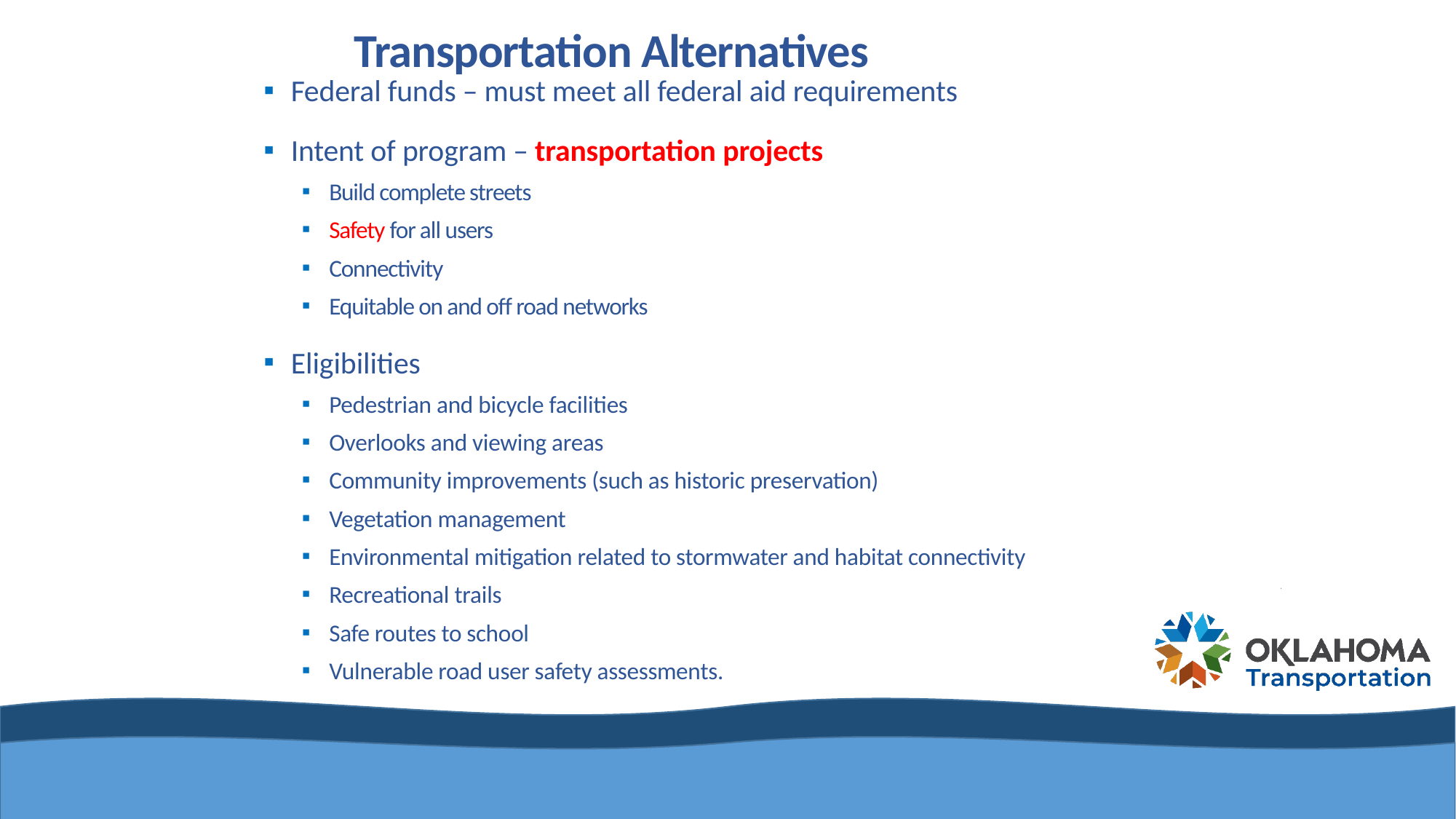

# Transportation Alternatives
Federal funds – must meet all federal aid requirements
Intent of program – transportation projects
Build complete streets
Safety for all users
Connectivity
Equitable on and off road networks
Eligibilities
Pedestrian and bicycle facilities
Overlooks and viewing areas
Community improvements (such as historic preservation)
Vegetation management
Environmental mitigation related to stormwater and habitat connectivity
Recreational trails
Safe routes to school
Vulnerable road user safety assessments.